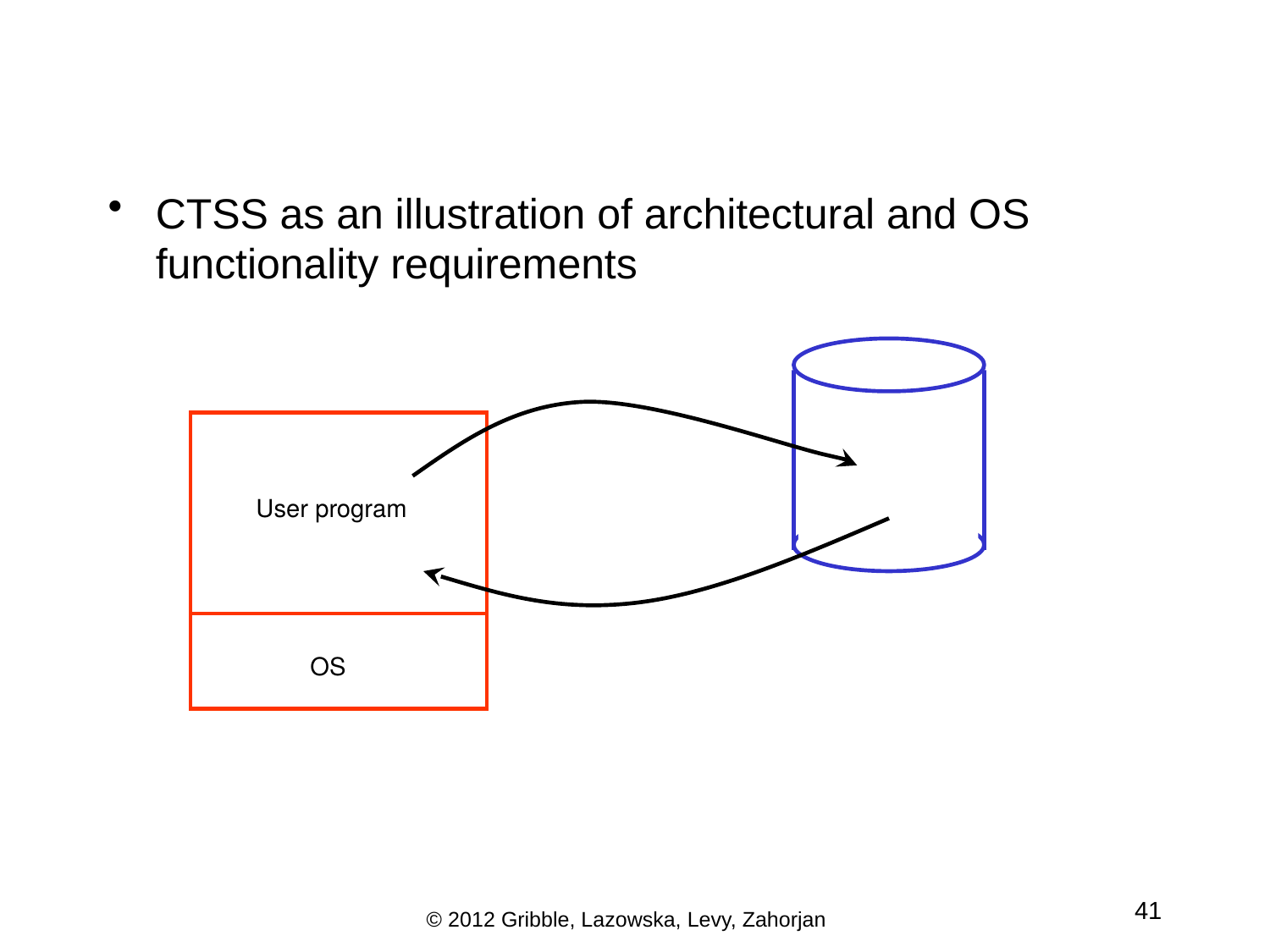

CTSS as an illustration of architectural and OS functionality requirements

User program

OS
41
© 2012 Gribble, Lazowska, Levy, Zahorjan